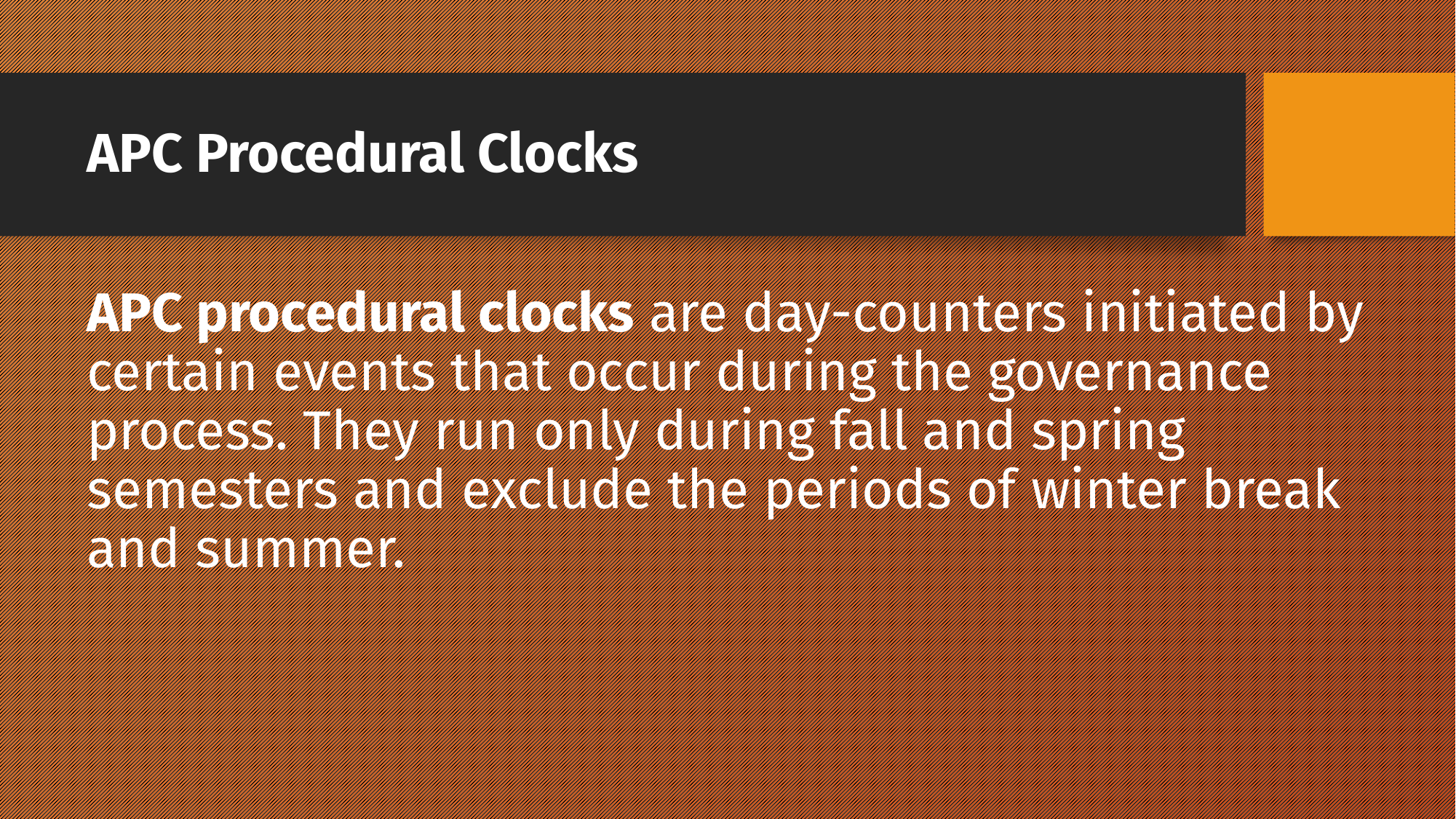

# APC Procedural Clocks
APC procedural clocks are day-counters initiated by certain events that occur during the governance process. They run only during fall and spring semesters and exclude the periods of winter break and summer.